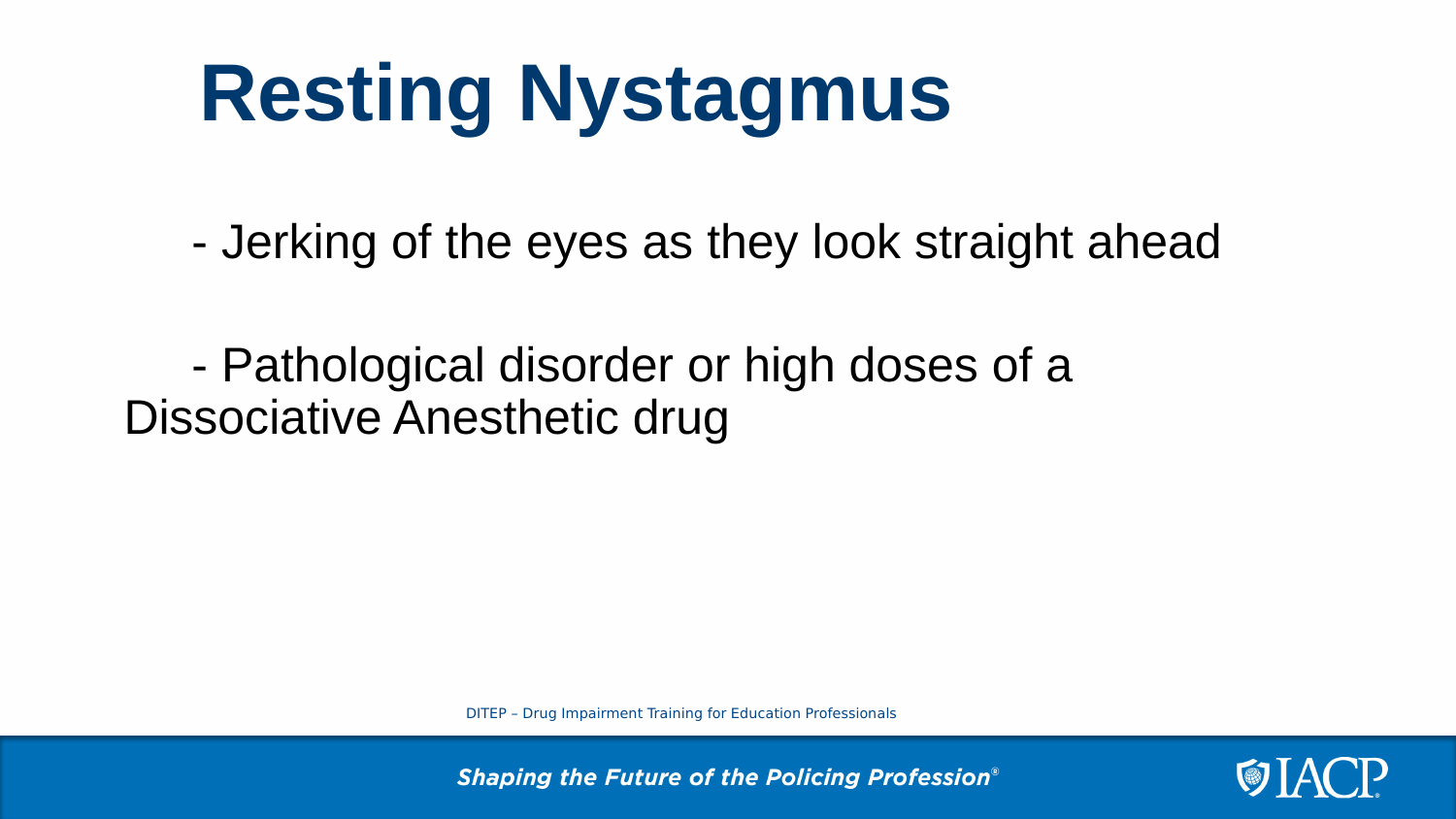

# Resting Nystagmus
     - Jerking of the eyes as they look straight ahead

     - Pathological disorder or high doses of a  	  	Dissociative Anesthetic drug

DITEP – Drug Impairment Training for Education Professionals